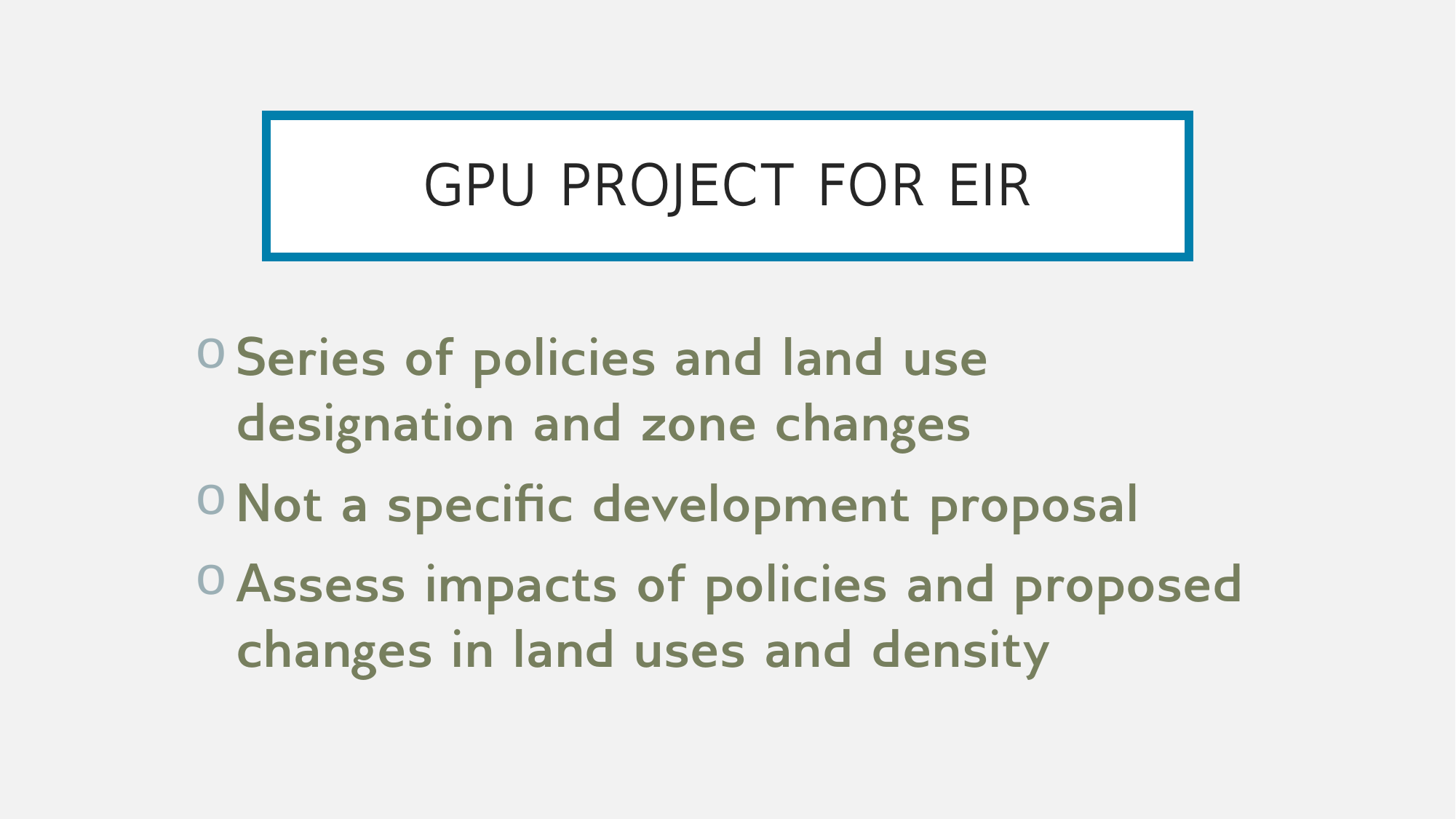

# GPU PROJECT for eir
Series of policies and land use designation and zone changes
Not a specific development proposal
Assess impacts of policies and proposed changes in land uses and density